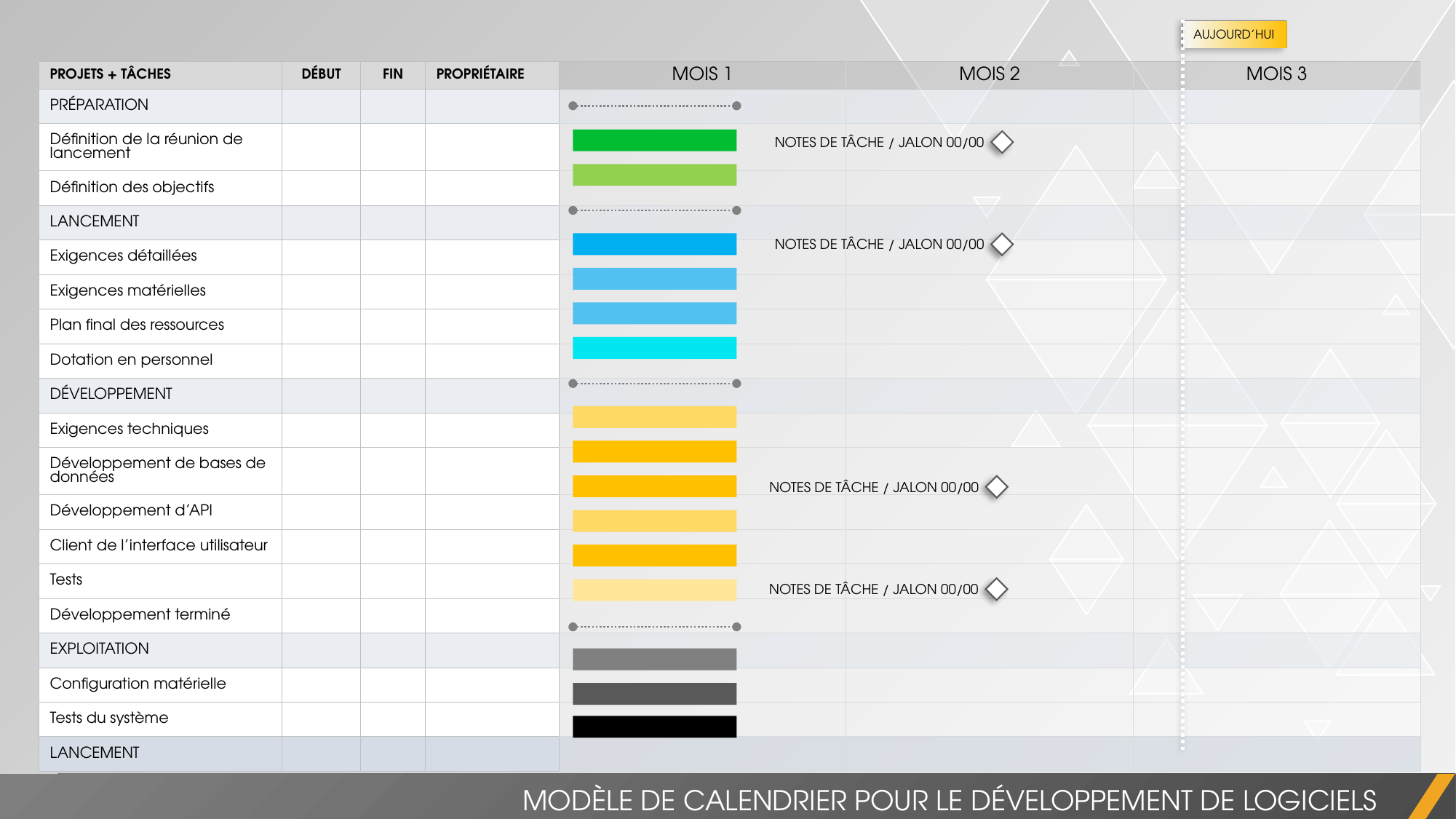

AUJOURD’HUI
| PROJETS + TÂCHES | DÉBUT | FIN | PROPRIÉTAIRE | MOIS 1 | MOIS 2 | MOIS 3 |
| --- | --- | --- | --- | --- | --- | --- |
| PRÉPARATION |  |  |  |  |  |  |
| Définition de la réunion de lancement |  |  |  |  |  |  |
| Définition des objectifs |  |  |  |  |  |  |
| LANCEMENT |  |  |  |  |  |  |
| Exigences détaillées |  |  |  |  |  |  |
| Exigences matérielles |  |  |  |  |  |  |
| Plan final des ressources |  |  |  |  |  |  |
| Dotation en personnel |  |  |  |  |  |  |
| DÉVELOPPEMENT |  |  |  |  |  |  |
| Exigences techniques |  |  |  |  |  |  |
| Développement de bases de données |  |  |  |  |  |  |
| Développement d’API |  |  |  |  |  |  |
| Client de l’interface utilisateur |  |  |  |  |  |  |
| Tests |  |  |  |  |  |  |
| Développement terminé |  |  |  |  |  |  |
| EXPLOITATION |  |  |  |  |  |  |
| Configuration matérielle |  |  |  |  |  |  |
| Tests du système |  |  |  |  |  |  |
| LANCEMENT |  |  |  |  |  |  |
NOTES DE TÂCHE / JALON 00/00

NOTES DE TÂCHE / JALON 00/00

NOTES DE TÂCHE / JALON 00/00

NOTES DE TÂCHE / JALON 00/00

MODÈLE DE CALENDRIER POUR LE DÉVELOPPEMENT DE LOGICIELS